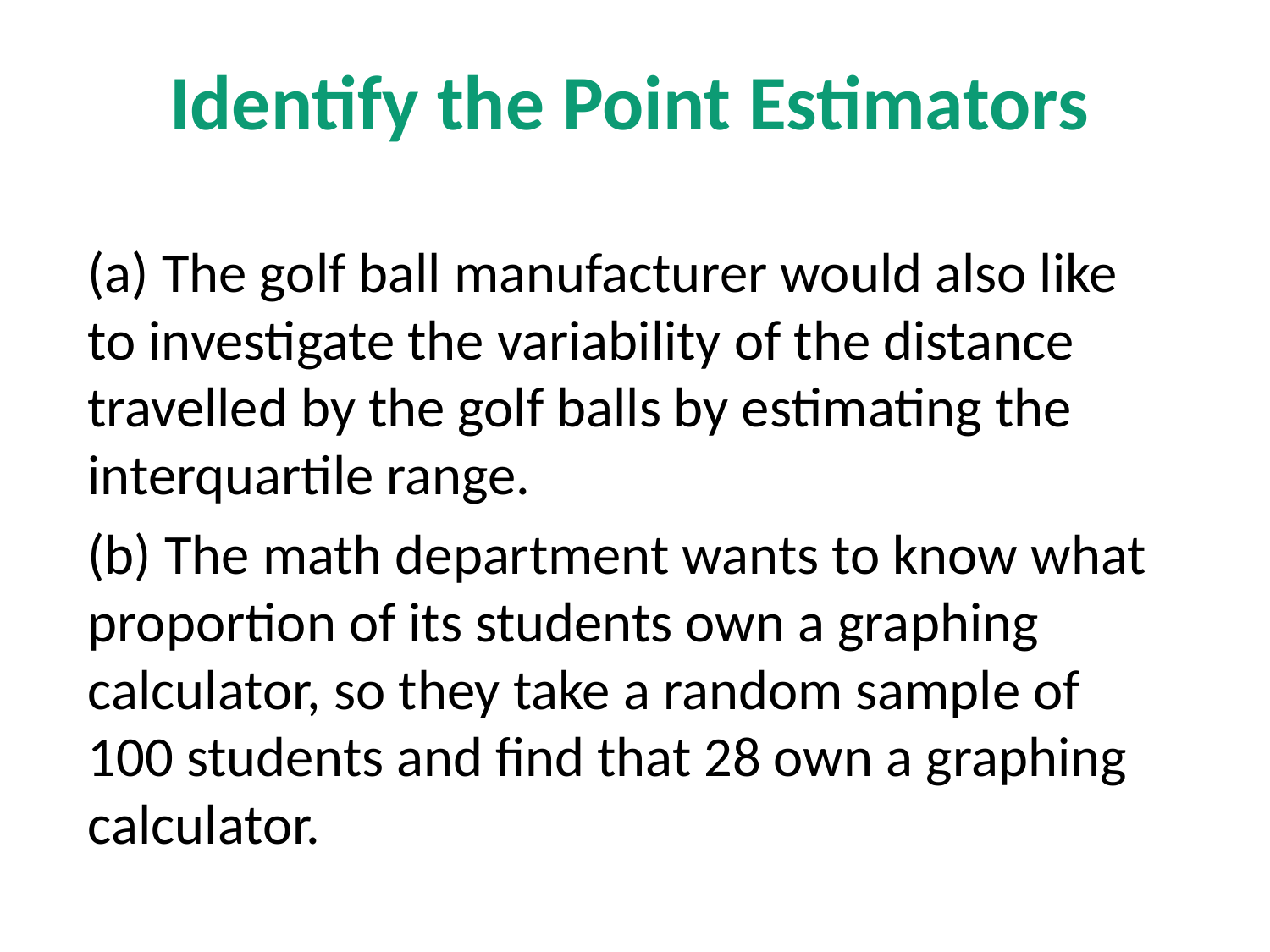

# Identify the Point Estimators
(a) The golf ball manufacturer would also like to investigate the variability of the distance travelled by the golf balls by estimating the interquartile range.
(b) The math department wants to know what proportion of its students own a graphing calculator, so they take a random sample of 100 students and find that 28 own a graphing calculator.